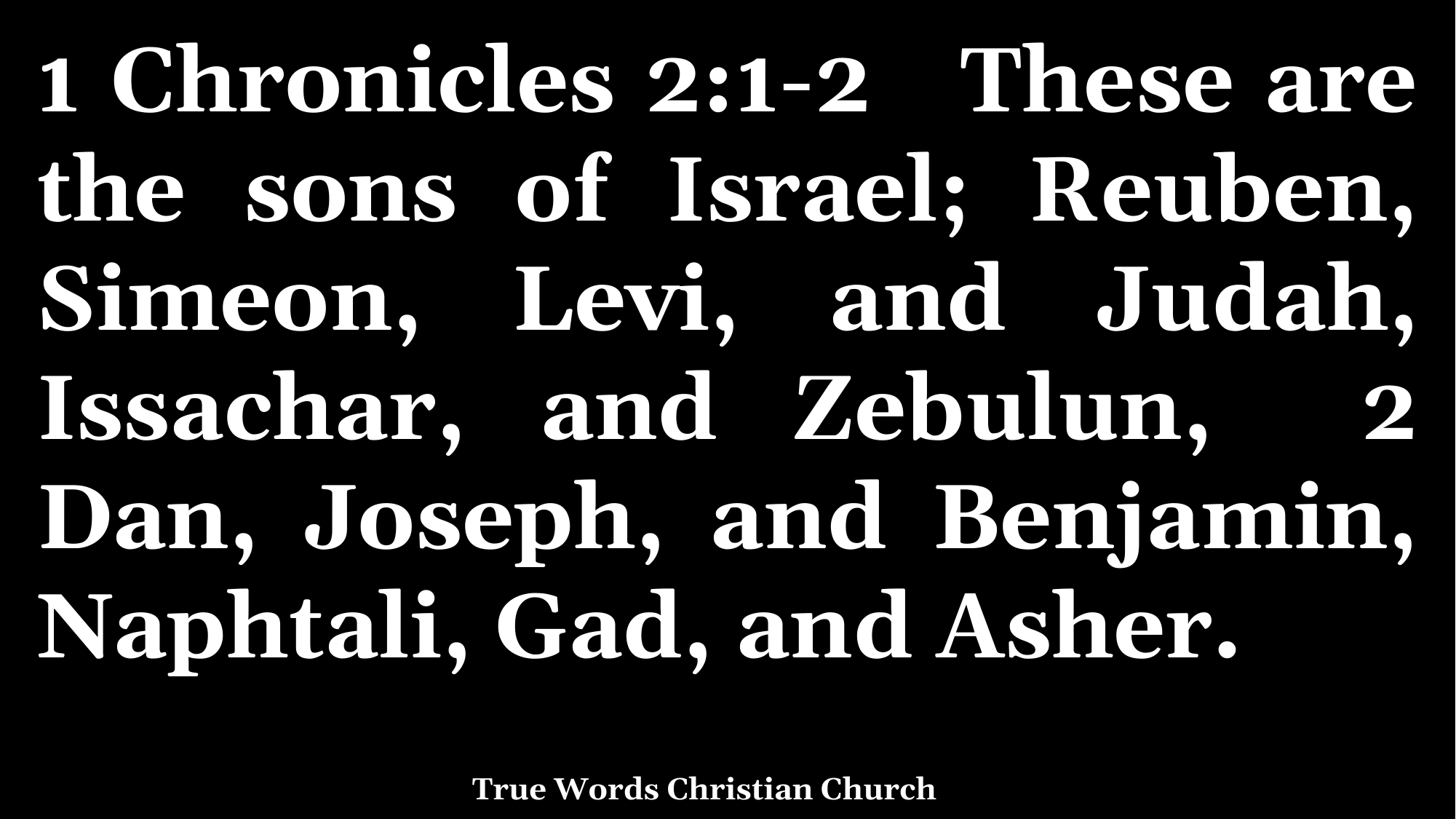

1 Chronicles 2:1-2   These are the sons of Israel; Reuben, Simeon, Levi, and Judah, Issachar, and Zebulun,  2 Dan, Joseph, and Benjamin, Naphtali, Gad, and Asher.
True Words Christian Church